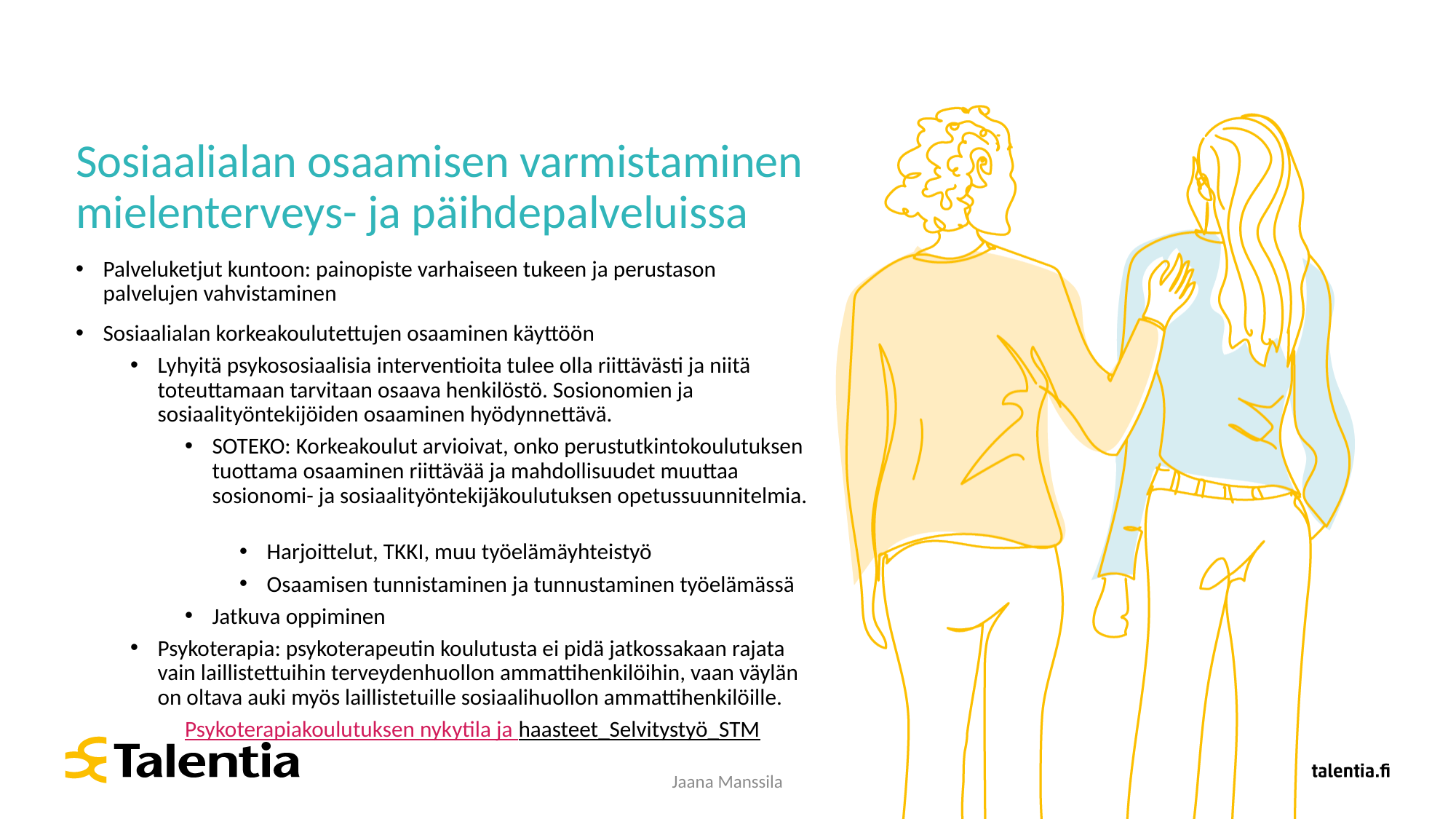

# Sosiaalialan osaamisen varmistaminen mielenterveys- ja päihdepalveluissa
Palveluketjut kuntoon: painopiste varhaiseen tukeen ja perustason palvelujen vahvistaminen
Sosiaalialan korkeakoulutettujen osaaminen käyttöön
Lyhyitä psykososiaalisia interventioita tulee olla riittävästi ja niitä toteuttamaan tarvitaan osaava henkilöstö. Sosionomien ja sosiaalityöntekijöiden osaaminen hyödynnettävä.
SOTEKO: Korkeakoulut arvioivat, onko perustutkintokoulutuksen tuottama osaaminen riittävää ja mahdollisuudet muuttaa sosionomi- ja sosiaalityöntekijäkoulutuksen opetussuunnitelmia.
Harjoittelut, TKKI, muu työelämäyhteistyö
Osaamisen tunnistaminen ja tunnustaminen työelämässä
Jatkuva oppiminen
Psykoterapia: psykoterapeutin koulutusta ei pidä jatkossakaan rajata vain laillistettuihin terveydenhuollon ammattihenkilöihin, vaan väylän on oltava auki myös laillistetuille sosiaalihuollon ammattihenkilöille.
Psykoterapiakoulutuksen nykytila ja haasteet_Selvitystyö_STM

Jaana Manssila